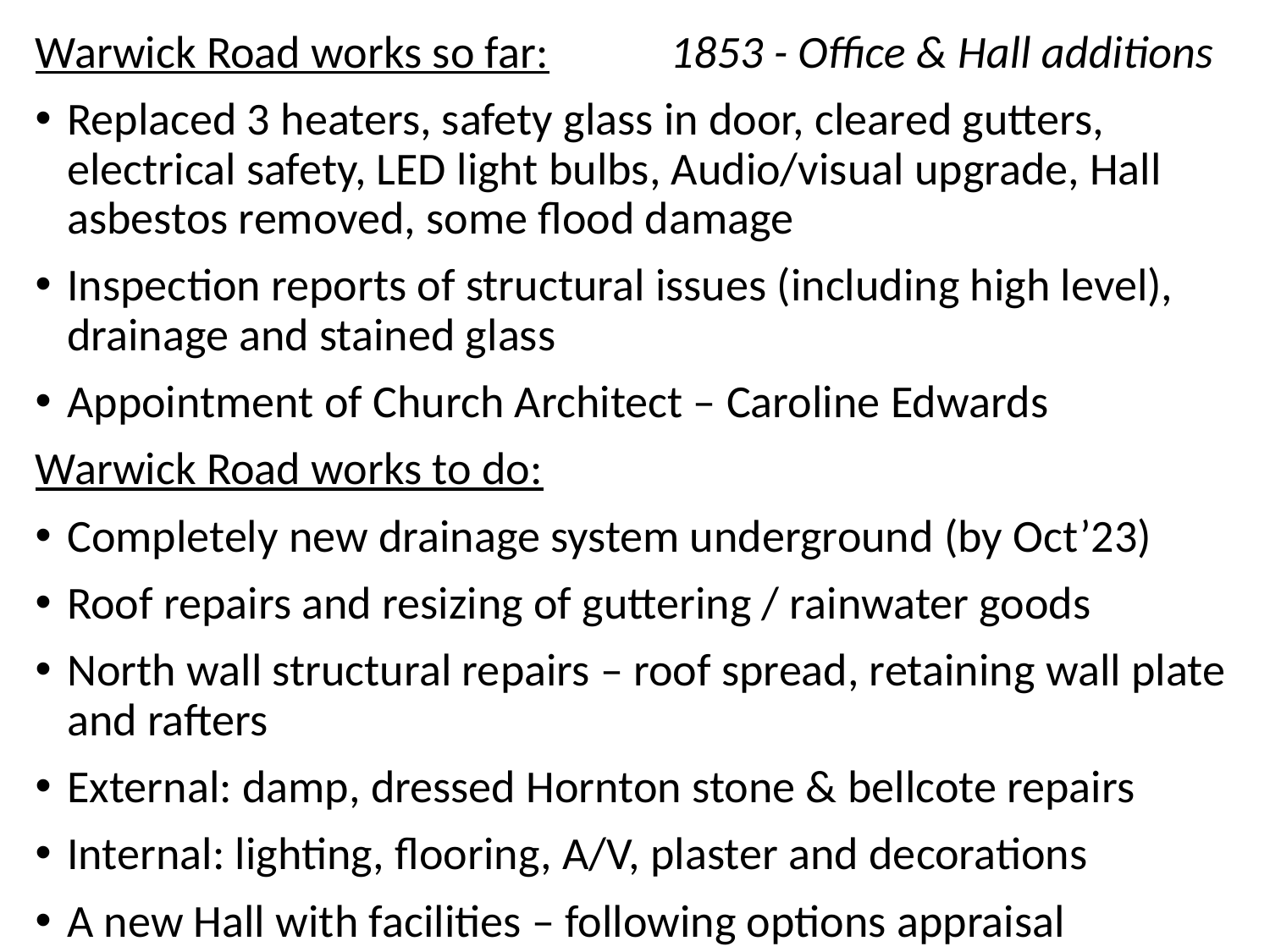

Warwick Road works so far:	1853 - Office & Hall additions
Replaced 3 heaters, safety glass in door, cleared gutters, electrical safety, LED light bulbs, Audio/visual upgrade, Hall asbestos removed, some flood damage
Inspection reports of structural issues (including high level), drainage and stained glass
Appointment of Church Architect – Caroline Edwards
Warwick Road works to do:
Completely new drainage system underground (by Oct’23)
Roof repairs and resizing of guttering / rainwater goods
North wall structural repairs – roof spread, retaining wall plate and rafters
External: damp, dressed Hornton stone & bellcote repairs
Internal: lighting, flooring, A/V, plaster and decorations
A new Hall with facilities – following options appraisal